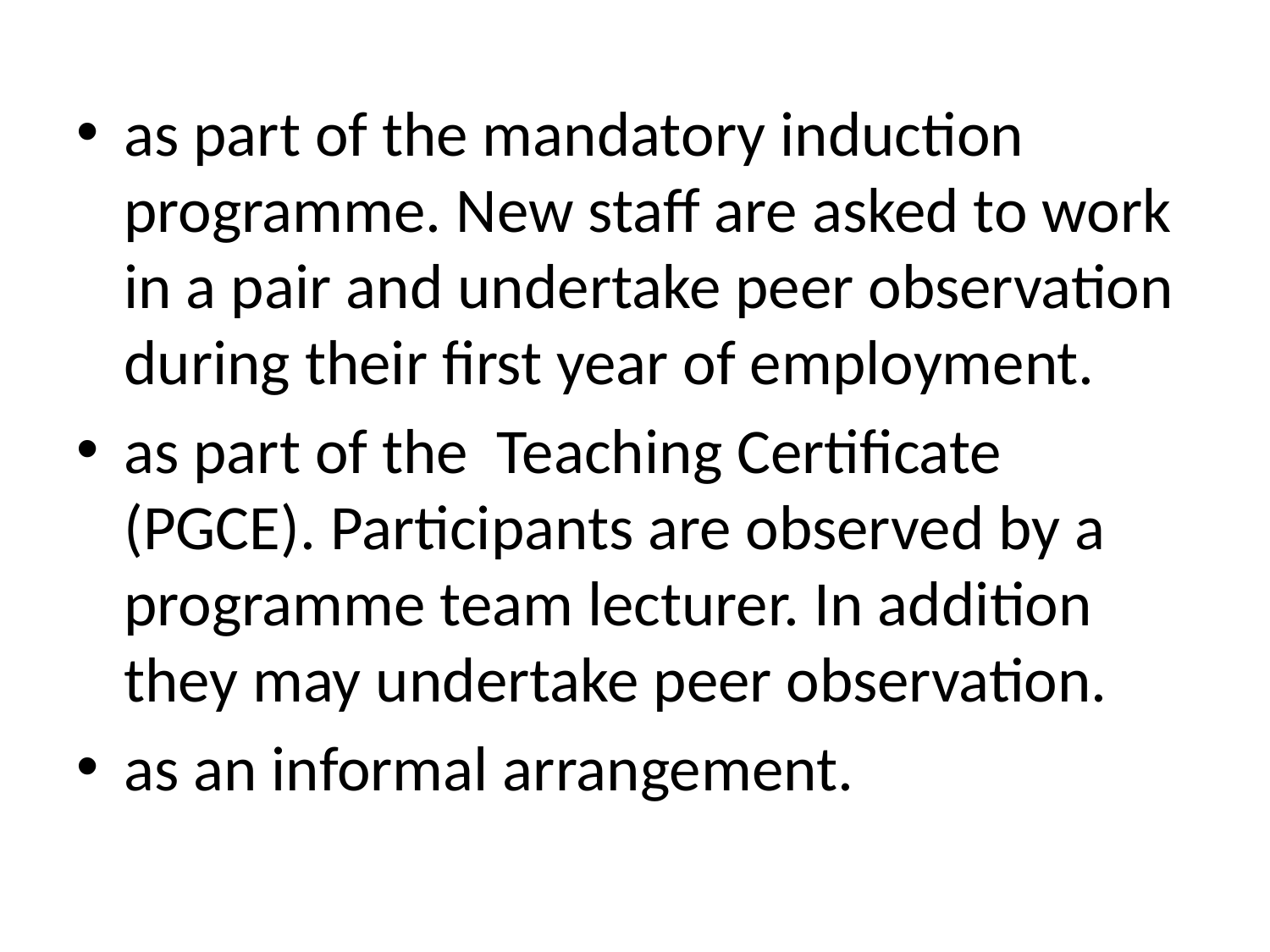

as part of the mandatory induction programme. New staff are asked to work in a pair and undertake peer observation during their first year of employment.
as part of the  Teaching Certificate (PGCE). Participants are observed by a  programme team lecturer. In addition they may undertake peer observation.
as an informal arrangement.